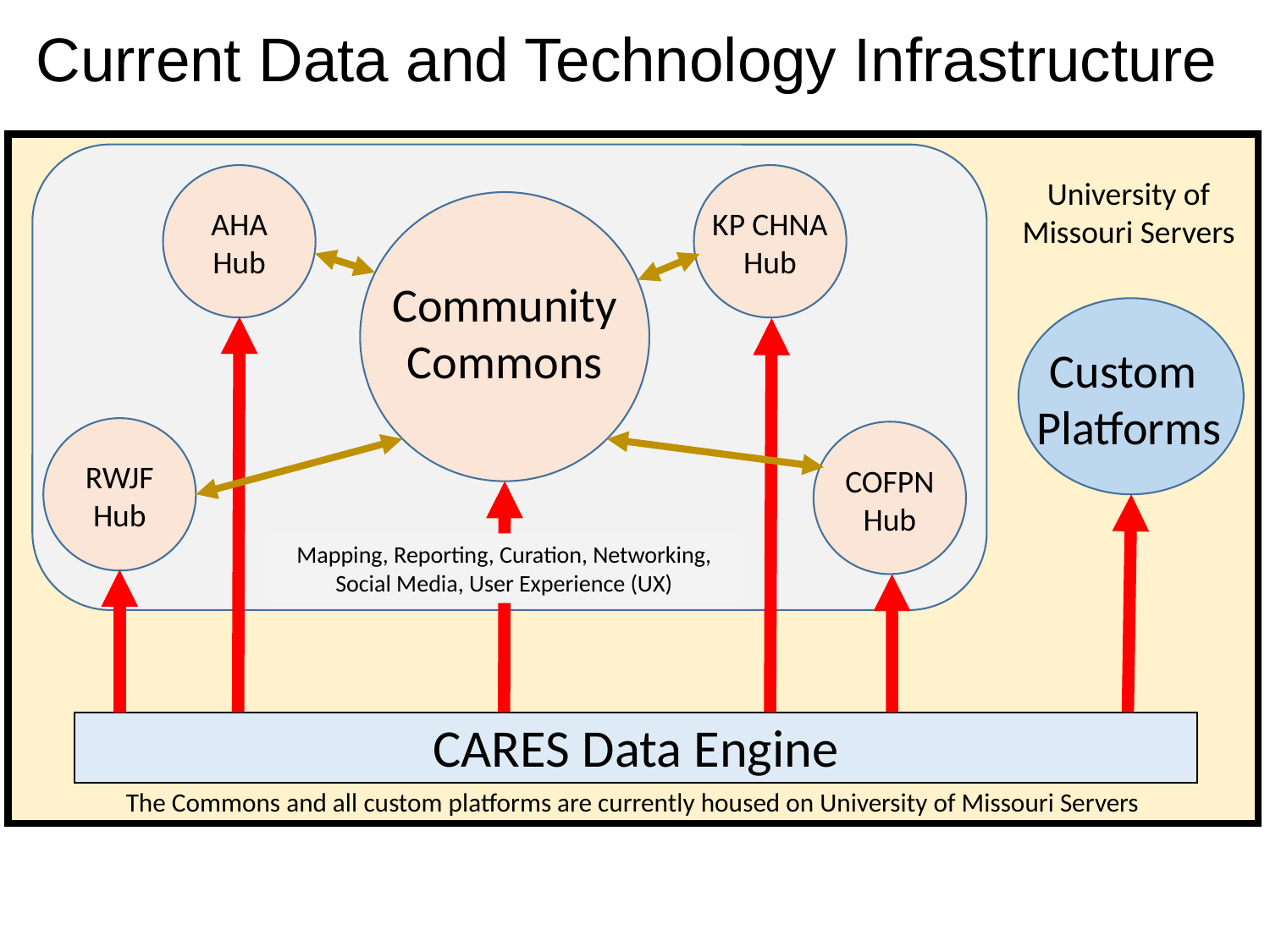

Current Data and Technology Infrastructure

The Commons and all custom platforms are currently housed on University of Missouri Servers
University of Missouri Servers

AHA
Hub
KP CHNA
Hub
Community
Commons

RWJF
Hub
COFPN
Hub
Mapping, Reporting, Curation, Networking, Social Media, User Experience (UX)

Custom
Platforms
CARES Data Engine